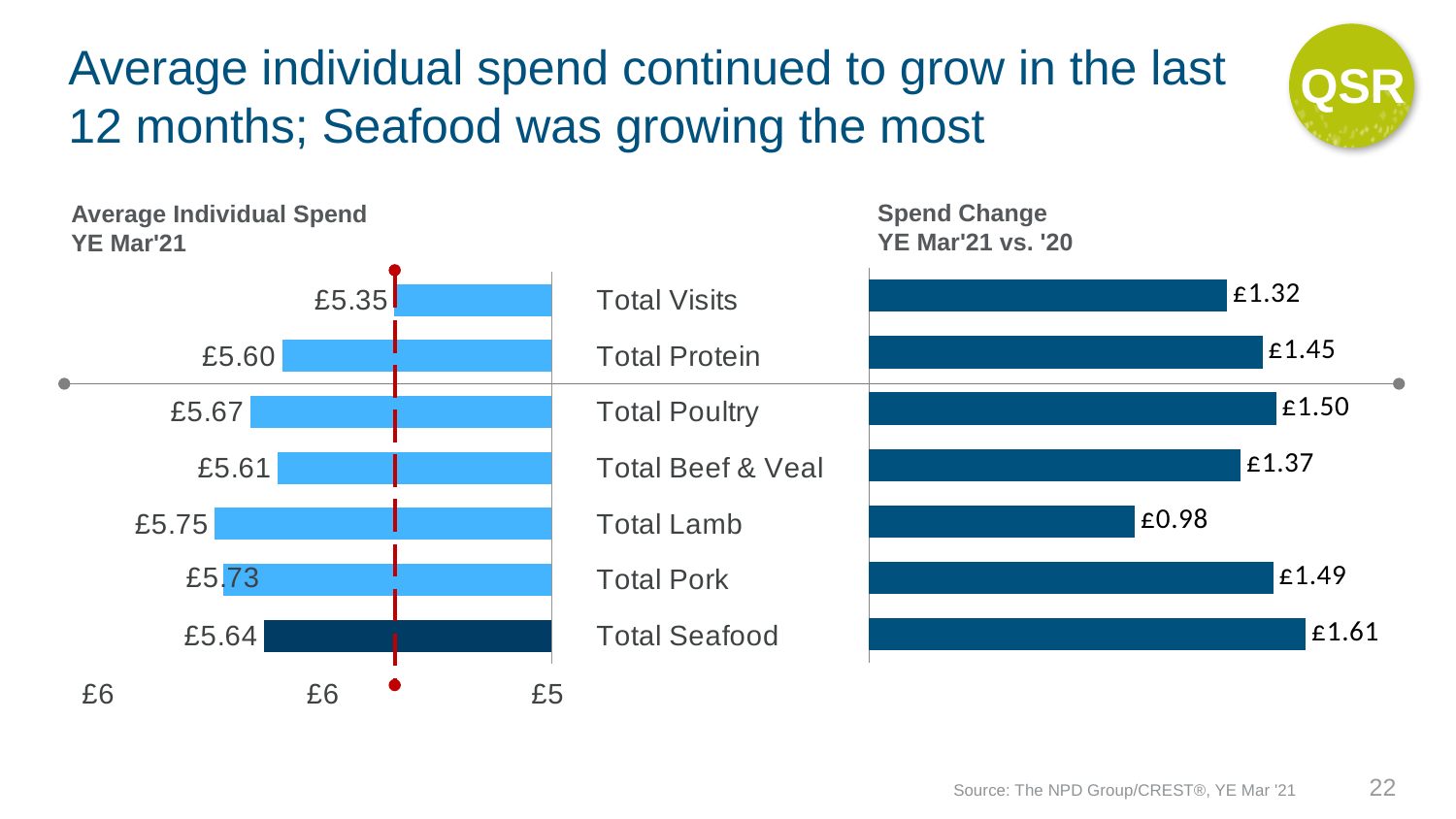

QSR
# Average individual spend continued to grow in the last 12 months; Seafood was growing the most
Spend Change
YE Mar'21 vs. '20
Average Individual Spend
YE Mar'21

### Chart

| Category | Avg Tckts |
|---|---|
|     Total Visits | 5.35 |
|     Total Protein | 5.6 |
|     Total Poultry | 5.67 |
|     Total Beef & Veal | 5.61 |
|     Total Lamb | 5.75 |
|     Total Pork | 5.73 |
|     Total Seafood | 5.64 |

### Chart

| Category | Spd Chg |
|---|---|
|     Total Visits | 1.3199999999999994 |
|     Total Protein | 1.4499999999999993 |
|     Total Poultry | 1.5 |
|     Total Beef & Veal | 1.37 |
|     Total Lamb | 0.9800000000000004 |
|     Total Pork | 1.4900000000000002 |
|     Total Seafood | 1.6099999999999994 |
22
Source: The NPD Group/CREST®, YE Mar '21